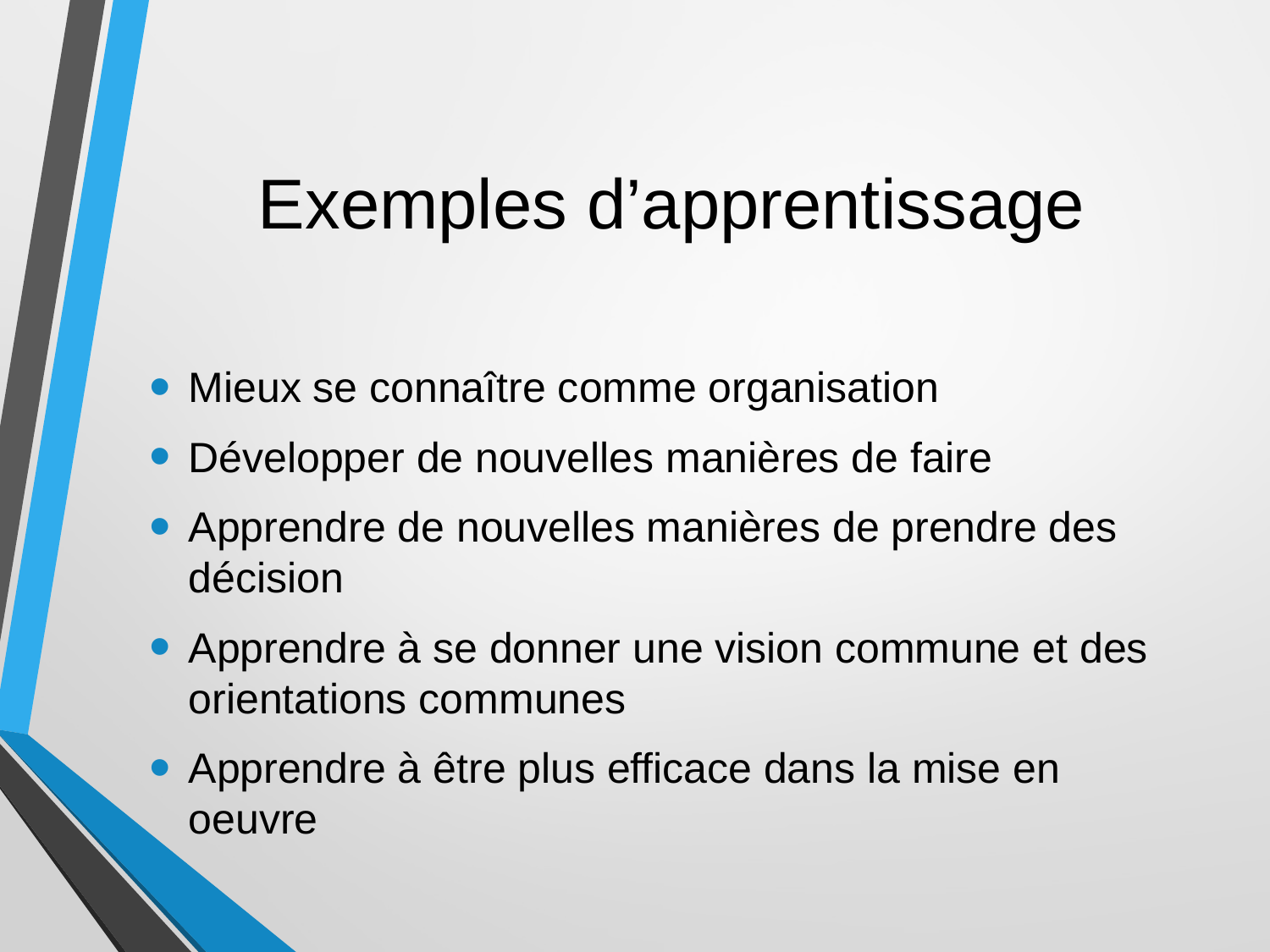

# Exemples d’apprentissage
Mieux se connaître comme organisation
Développer de nouvelles manières de faire
Apprendre de nouvelles manières de prendre des décision
Apprendre à se donner une vision commune et des orientations communes
Apprendre à être plus efficace dans la mise en oeuvre